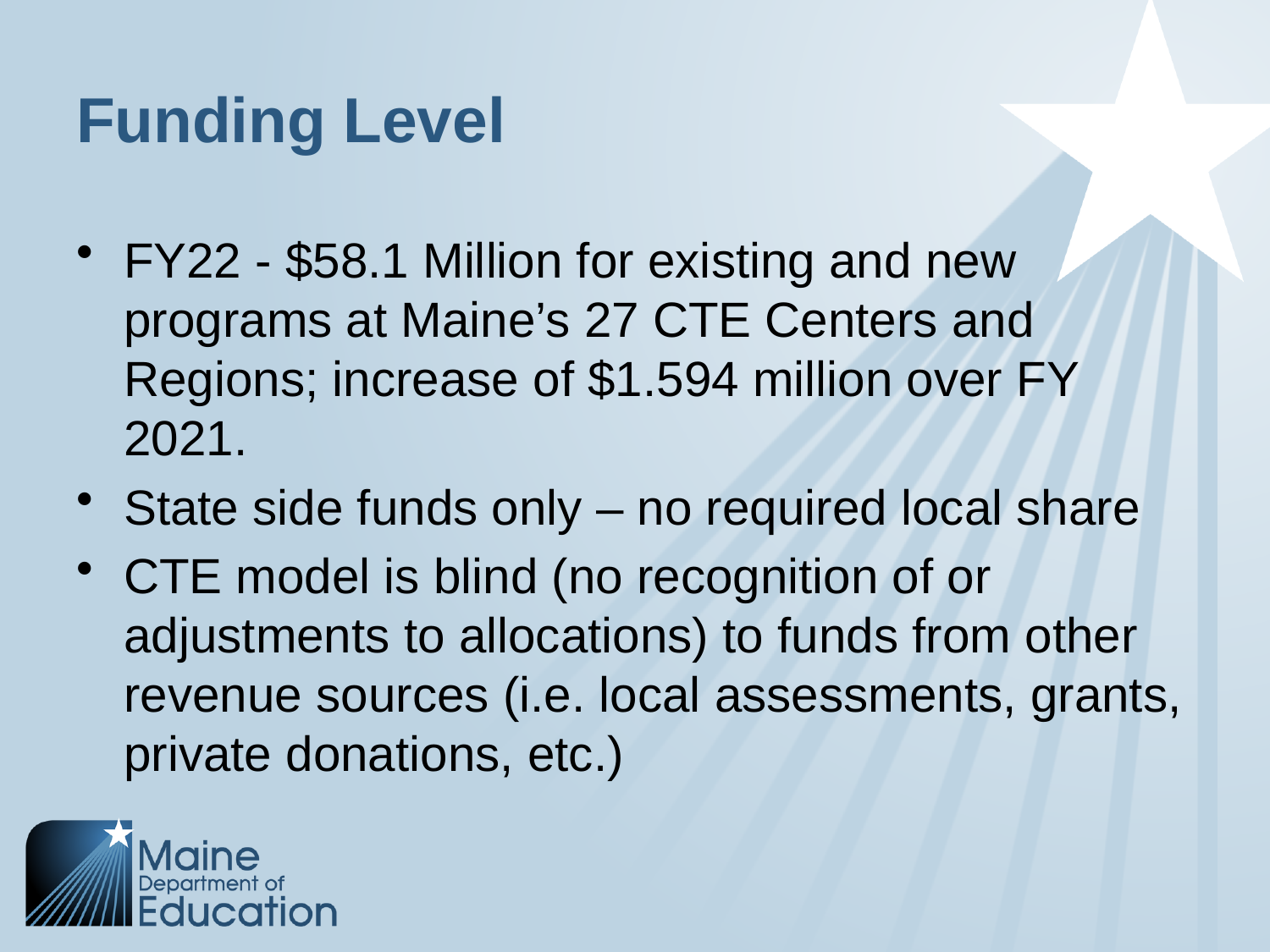

# Funding Level
FY22 - $58.1 Million for existing and new programs at Maine’s 27 CTE Centers and Regions; increase of $1.594 million over FY 2021.
State side funds only – no required local share
CTE model is blind (no recognition of or adjustments to allocations) to funds from other revenue sources (i.e. local assessments, grants, private donations, etc.)